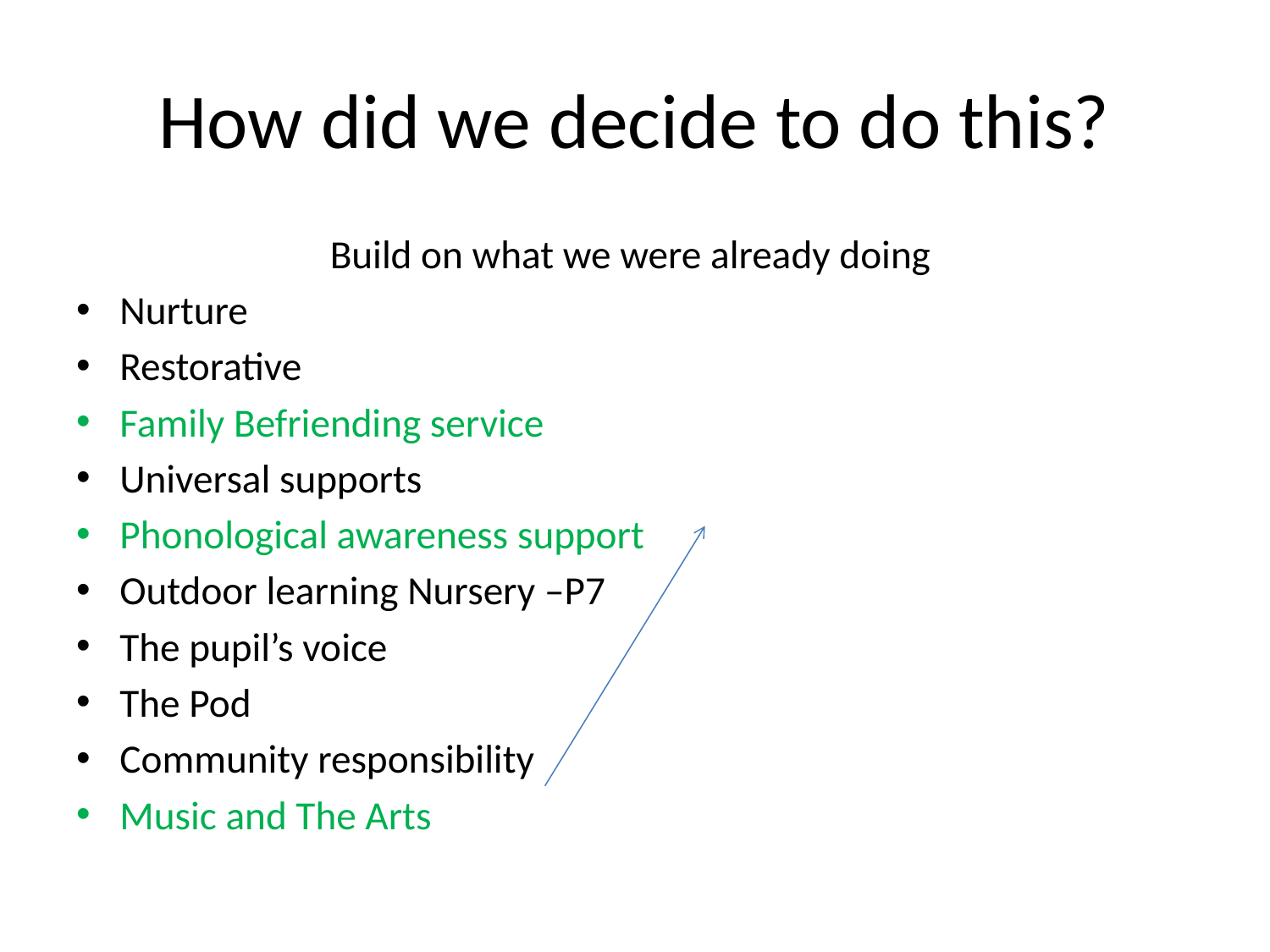

# How did we decide to do this?
Build on what we were already doing
Nurture
Restorative
Family Befriending service
Universal supports
Phonological awareness support
Outdoor learning Nursery –P7
The pupil’s voice
The Pod
Community responsibility
Music and The Arts